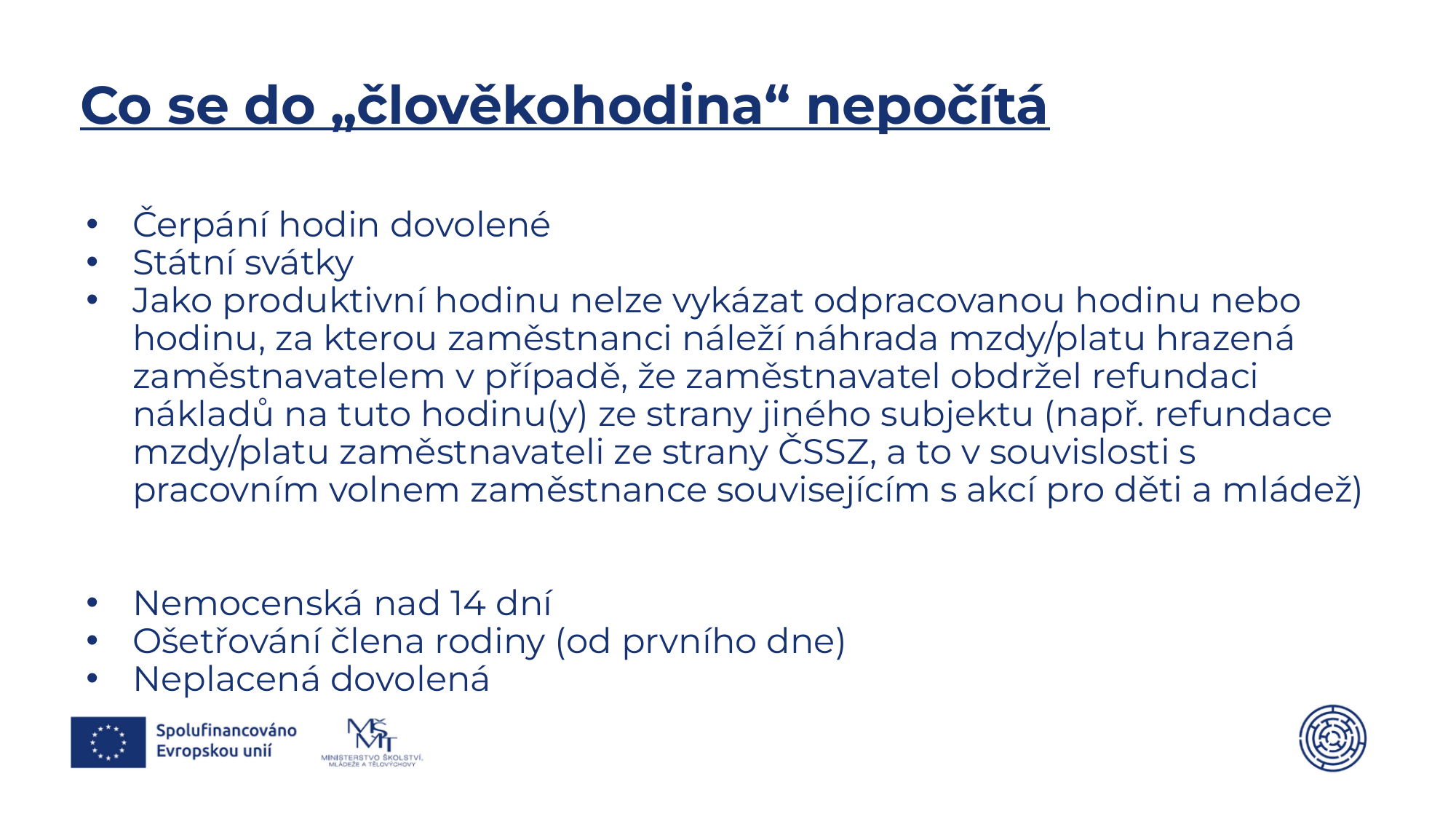

# Co se do „člověkohodina“ nepočítá

Čerpání hodin dovolené
Státní svátky
Jako produktivní hodinu nelze vykázat odpracovanou hodinu nebo hodinu, za kterou zaměstnanci náleží náhrada mzdy/platu hrazená zaměstnavatelem v případě, že zaměstnavatel obdržel refundaci nákladů na tuto hodinu(y) ze strany jiného subjektu (např. refundace mzdy/platu zaměstnavateli ze strany ČSSZ, a to v souvislosti s pracovním volnem zaměstnance souvisejícím s akcí pro děti a mládež)

Nemocenská nad 14 dní
Ošetřování člena rodiny (od prvního dne)
Neplacená dovolená